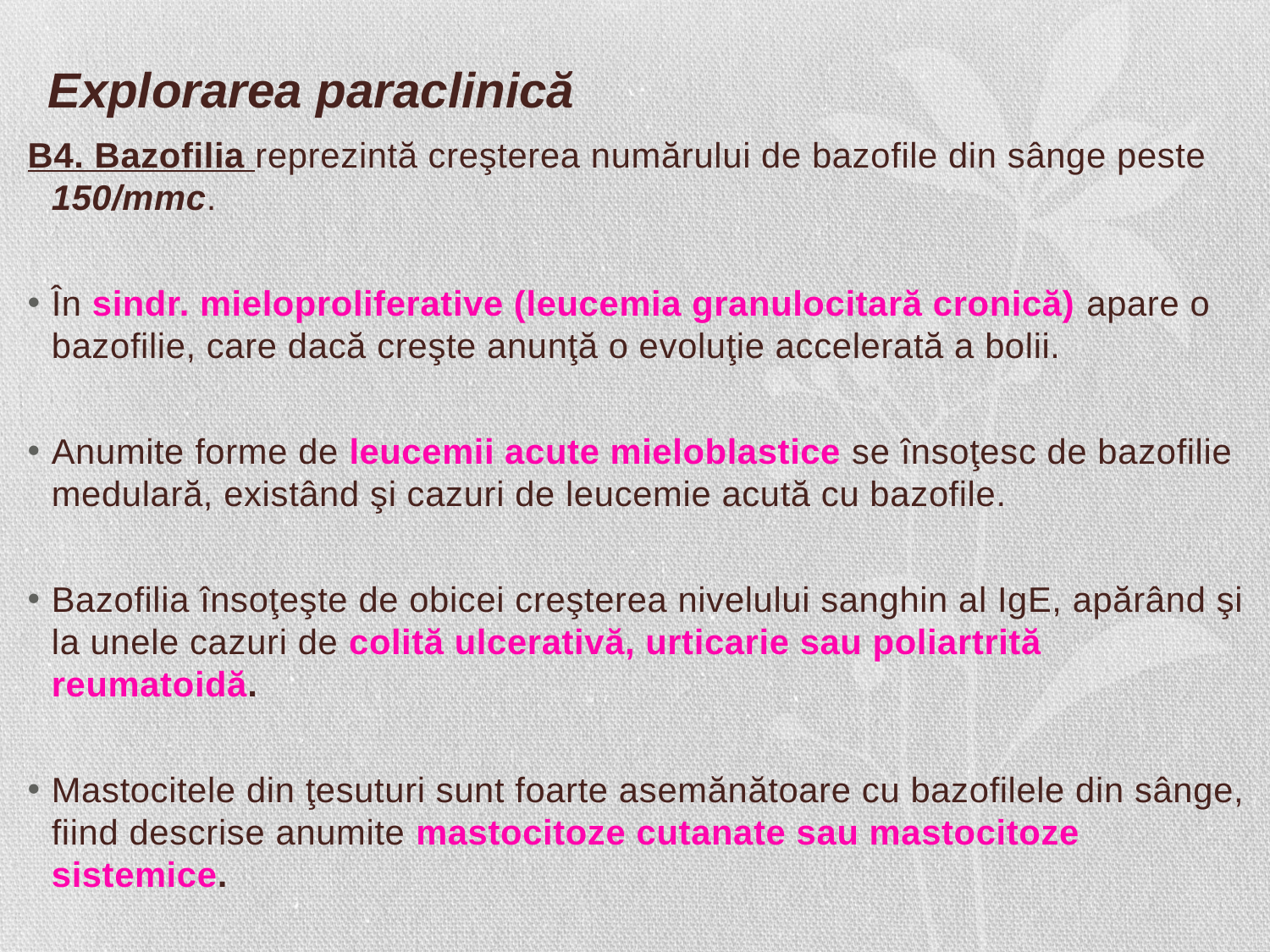

# Explorarea paraclinică
B4. Bazofilia reprezintă creşterea numărului de bazofile din sânge peste 150/mmc.

În sindr. mieloproliferative (leucemia granulocitară cronică) apare o bazofilie, care dacă creşte anunţă o evoluţie accelerată a bolii.

Anumite forme de leucemii acute mieloblastice se însoţesc de bazofilie medulară, existând şi cazuri de leucemie acută cu bazofile.

Bazofilia însoţeşte de obicei creşterea nivelului sanghin al IgE, apărând şi la unele cazuri de colită ulcerativă, urticarie sau poliartrită reumatoidă.

Mastocitele din ţesuturi sunt foarte asemănătoare cu bazofilele din sânge, fiind descrise anumite mastocitoze cutanate sau mastocitoze sistemice.